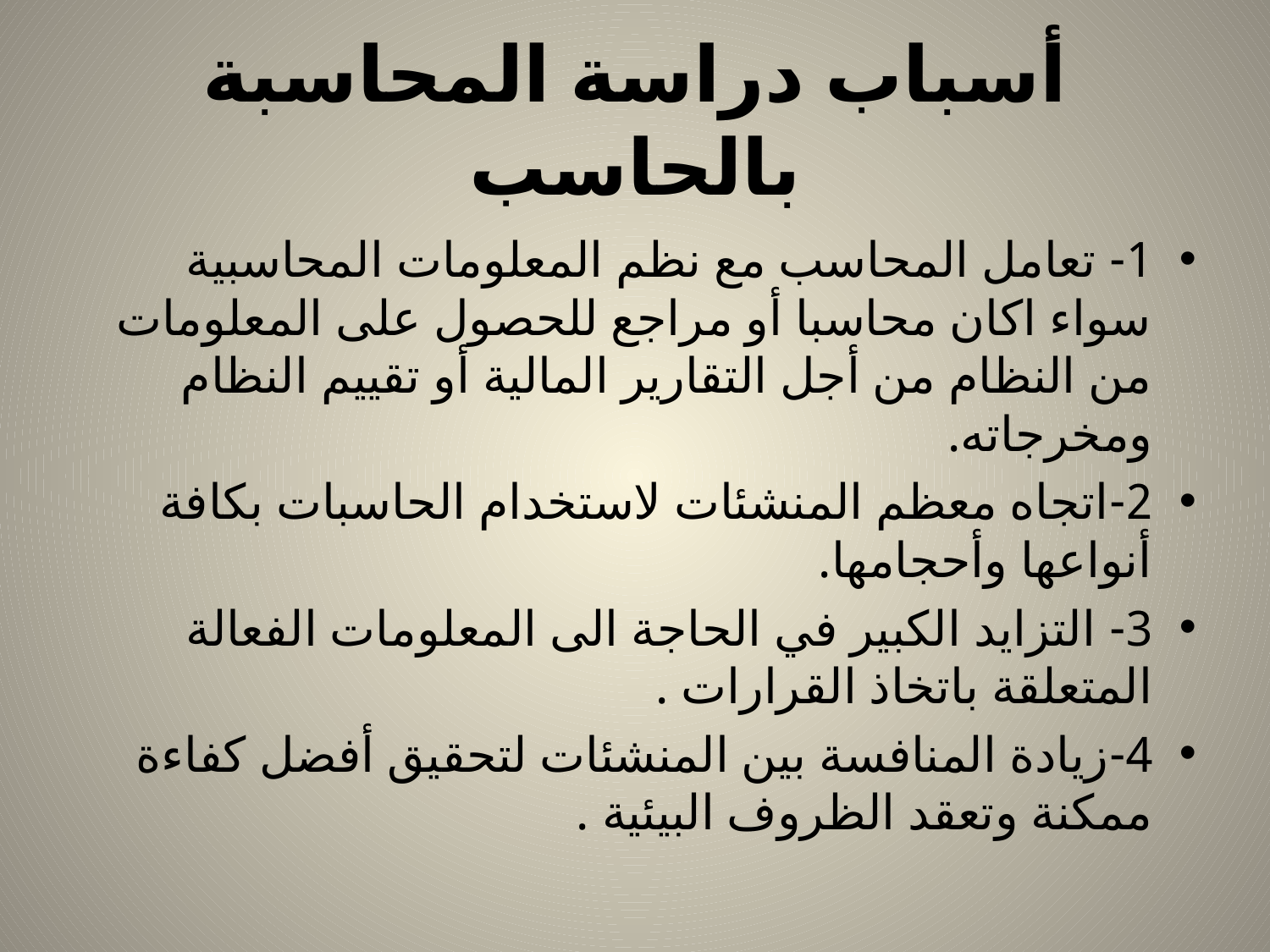

# أسباب دراسة المحاسبة بالحاسب
1- تعامل المحاسب مع نظم المعلومات المحاسبية سواء اكان محاسبا أو مراجع للحصول على المعلومات من النظام من أجل التقارير المالية أو تقييم النظام ومخرجاته.
2-اتجاه معظم المنشئات لاستخدام الحاسبات بكافة أنواعها وأحجامها.
3- التزايد الكبير في الحاجة الى المعلومات الفعالة المتعلقة باتخاذ القرارات .
4-زيادة المنافسة بين المنشئات لتحقيق أفضل كفاءة ممكنة وتعقد الظروف البيئية .